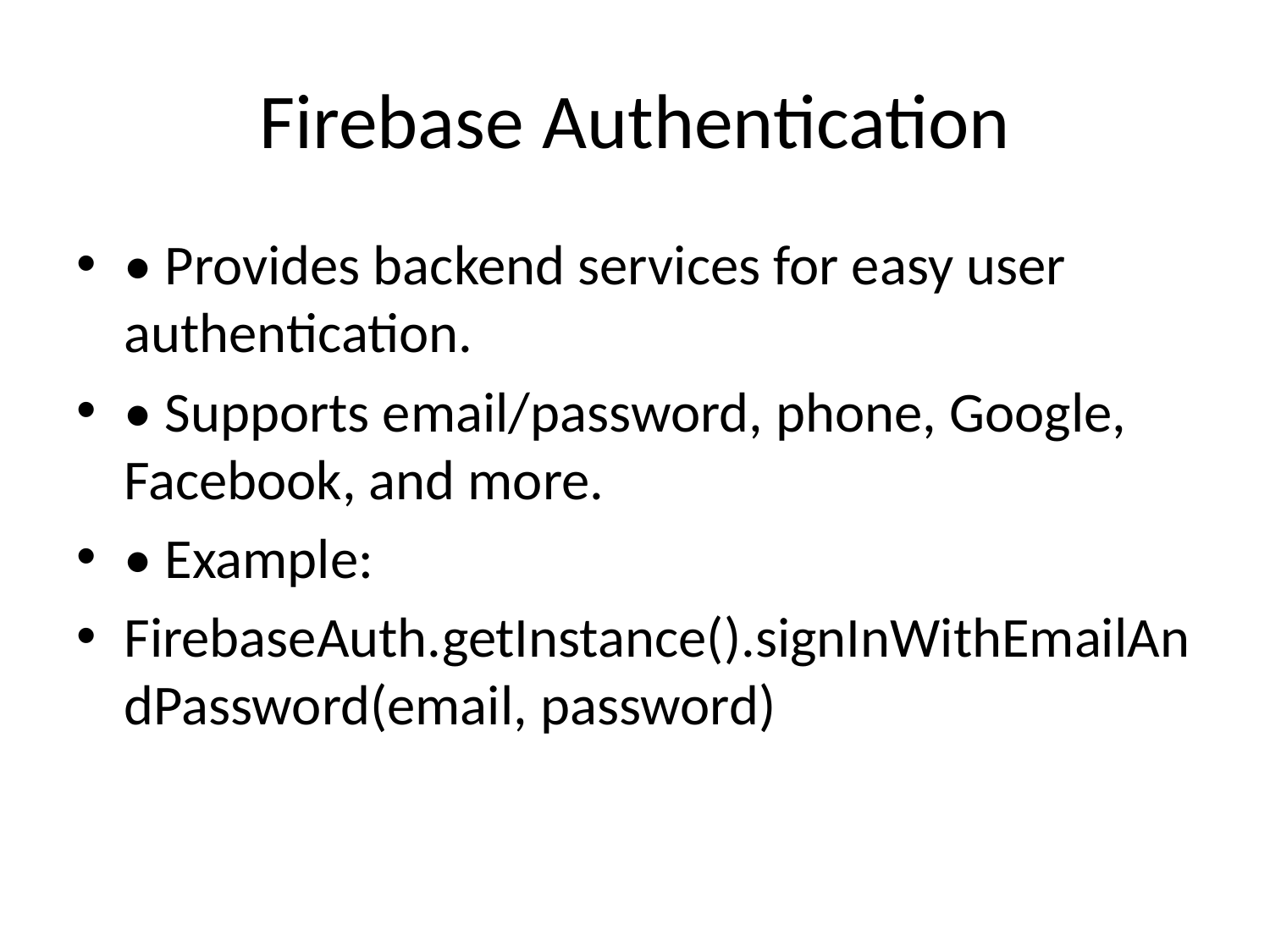

# Firebase Authentication
• Provides backend services for easy user authentication.
• Supports email/password, phone, Google, Facebook, and more.
• Example:
FirebaseAuth.getInstance().signInWithEmailAndPassword(email, password)